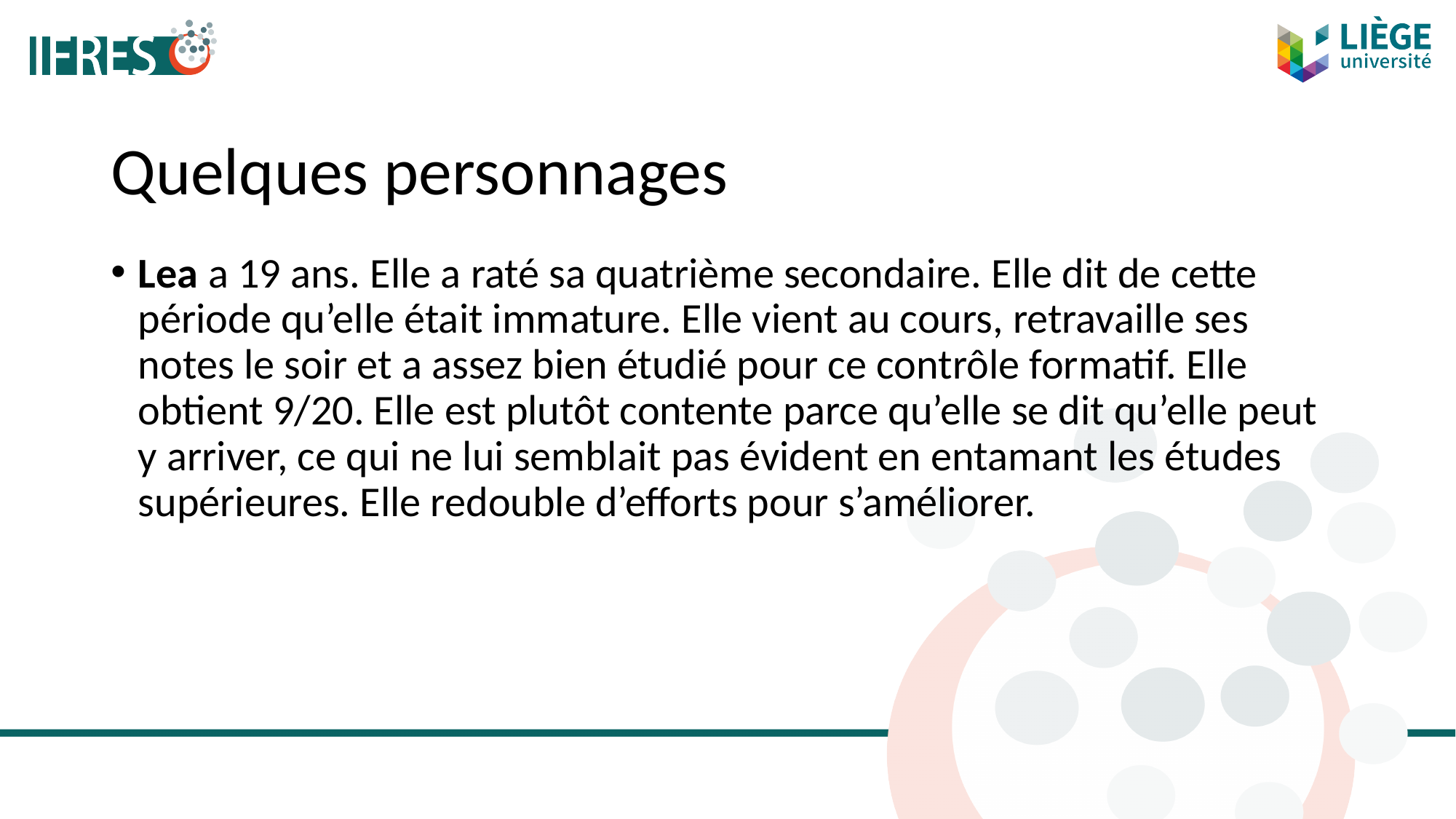

# Quelques personnages
Lea a 19 ans. Elle a raté sa quatrième secondaire. Elle dit de cette période qu’elle était immature. Elle vient au cours, retravaille ses notes le soir et a assez bien étudié pour ce contrôle formatif. Elle obtient 9/20. Elle est plutôt contente parce qu’elle se dit qu’elle peut y arriver, ce qui ne lui semblait pas évident en entamant les études supérieures. Elle redouble d’efforts pour s’améliorer.